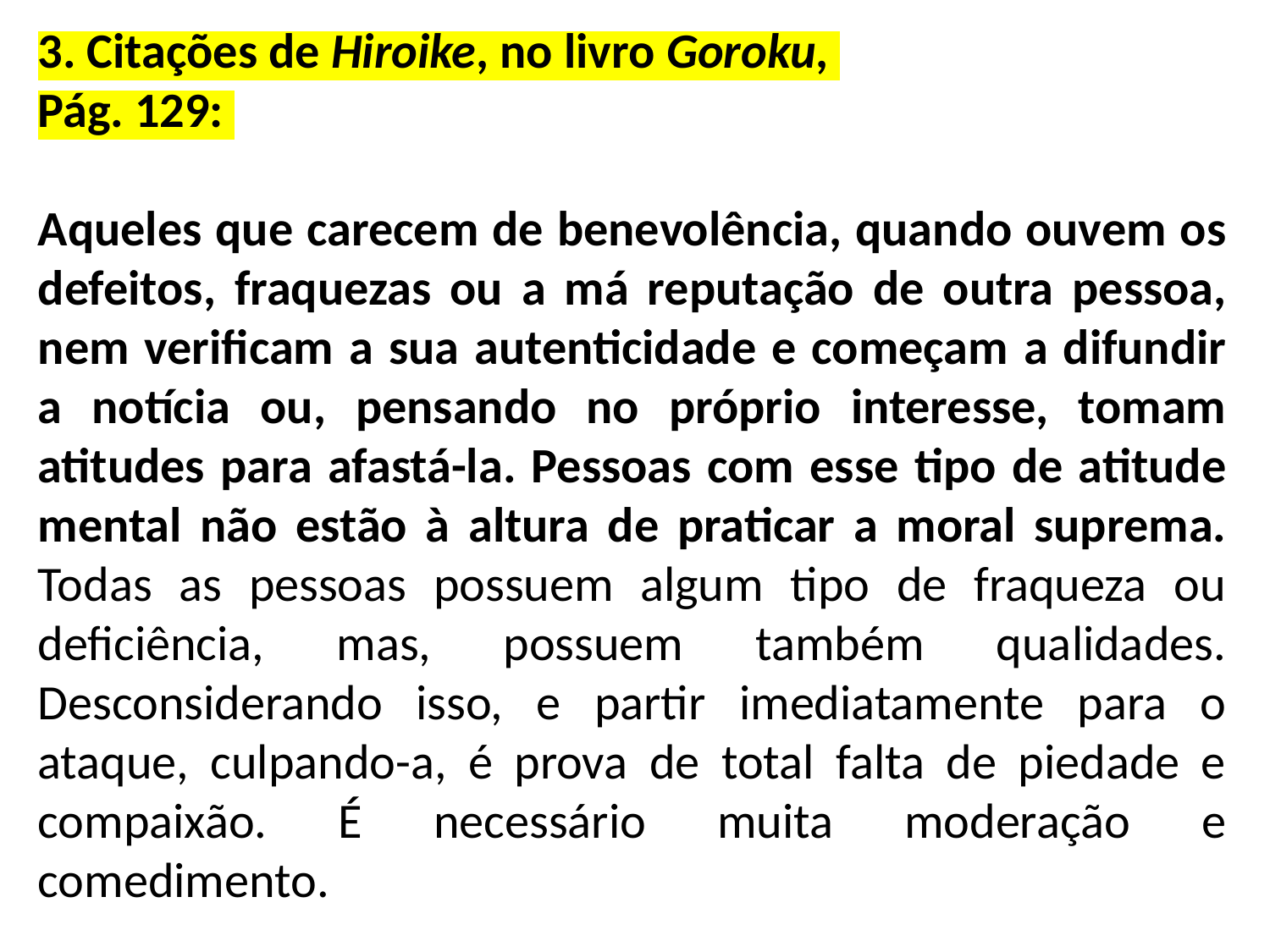

3. Citações de Hiroike, no livro Goroku,
Pág. 129:
Aqueles que carecem de benevolência, quando ouvem os defeitos, fraquezas ou a má reputação de outra pessoa, nem verificam a sua autenticidade e começam a difundir a notícia ou, pensando no próprio interesse, tomam atitudes para afastá-la. Pessoas com esse tipo de atitude mental não estão à altura de praticar a moral suprema. Todas as pessoas possuem algum tipo de fraqueza ou deficiência, mas, possuem também qualidades. Desconsiderando isso, e partir imediatamente para o ataque, culpando-a, é prova de total falta de piedade e compaixão. É necessário muita moderação e comedimento.